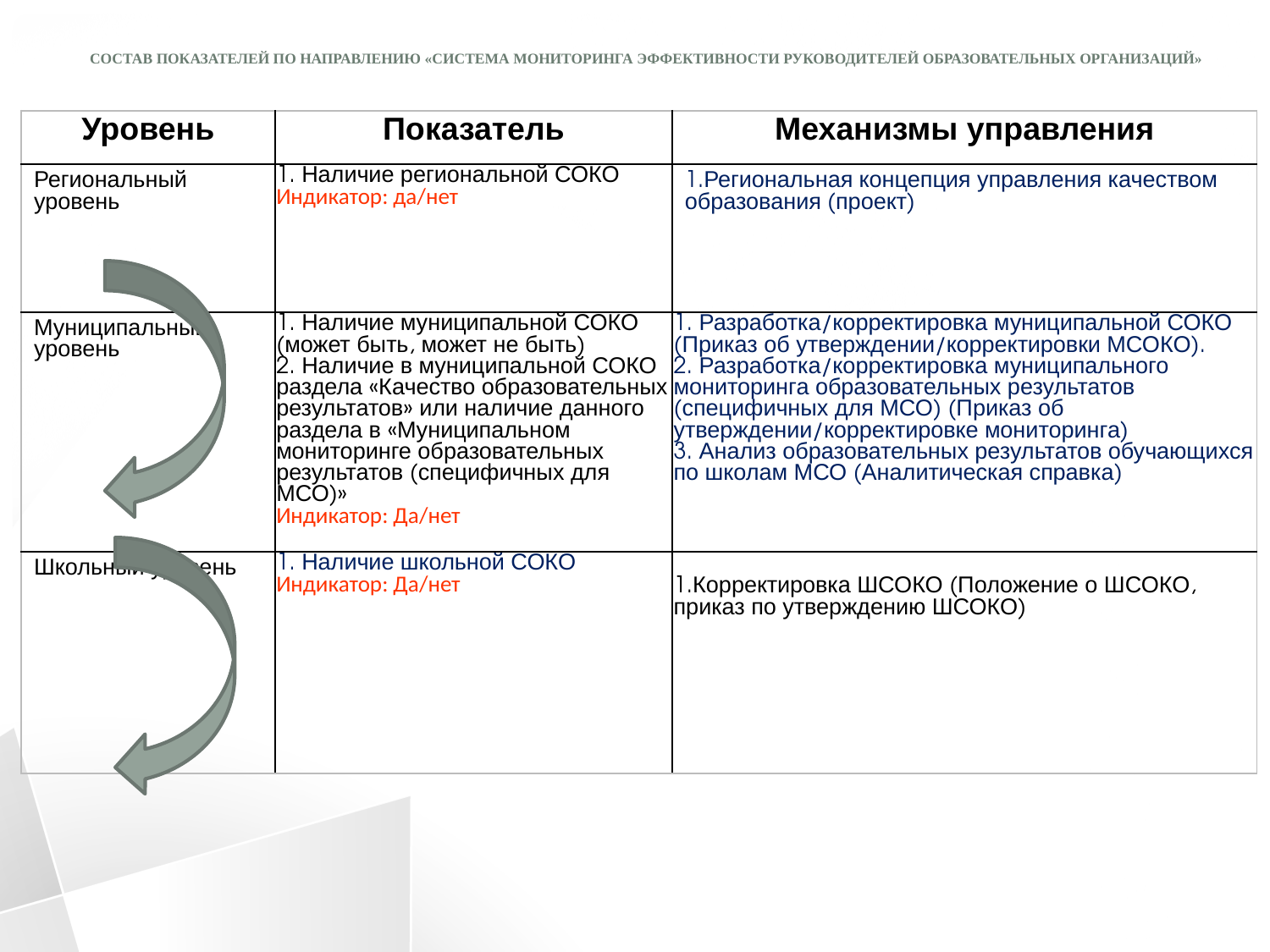

# Состав показателей по направлению «Система мониторинга эффективности руководителей образовательных организаций»
| Уровень | Показатель | Механизмы управления |
| --- | --- | --- |
| Региональный уровень | 1. Наличие региональной СОКО Индикатор: да/нет | 1.Региональная концепция управления качеством образования (проект) |
| Муниципальный уровень | 1. Наличие муниципальной СОКО (может быть, может не быть) 2. Наличие в муниципальной СОКО раздела «Качество образовательных результатов» или наличие данного раздела в «Муниципальном мониторинге образовательных результатов (специфичных для МСО)» Индикатор: Да/нет | 1. Разработка/корректировка муниципальной СОКО (Приказ об утверждении/корректировки МСОКО). 2. Разработка/корректировка муниципального мониторинга образовательных результатов (специфичных для МСО) (Приказ об утверждении/корректировке мониторинга) 3. Анализ образовательных результатов обучающихся по школам МСО (Аналитическая справка) |
| Школьный уровень | 1. Наличие школьной СОКО Индикатор: Да/нет | 1.Корректировка ШСОКО (Положение о ШСОКО, приказ по утверждению ШСОКО) |